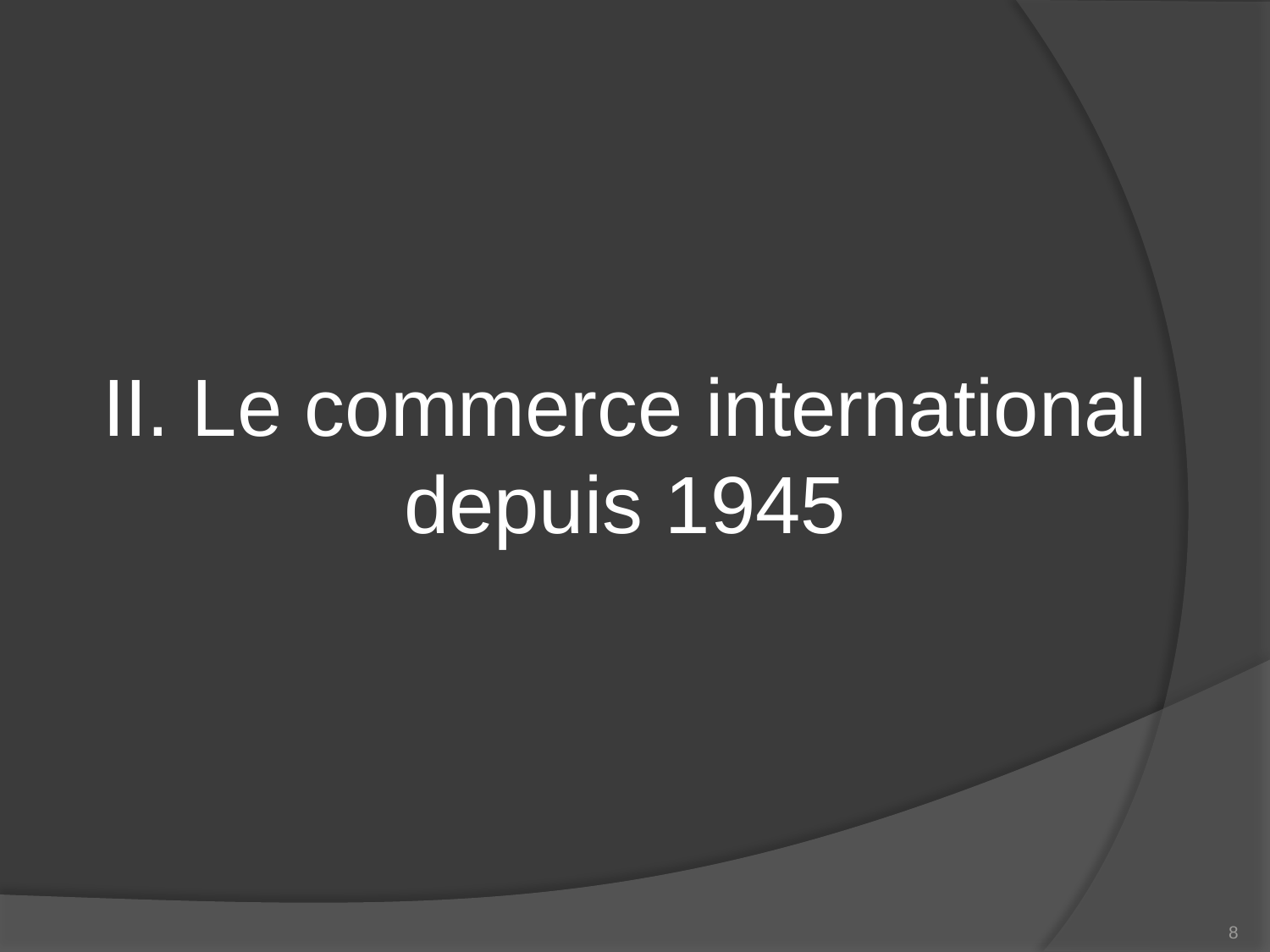

# II. Le commerce international depuis 1945
8